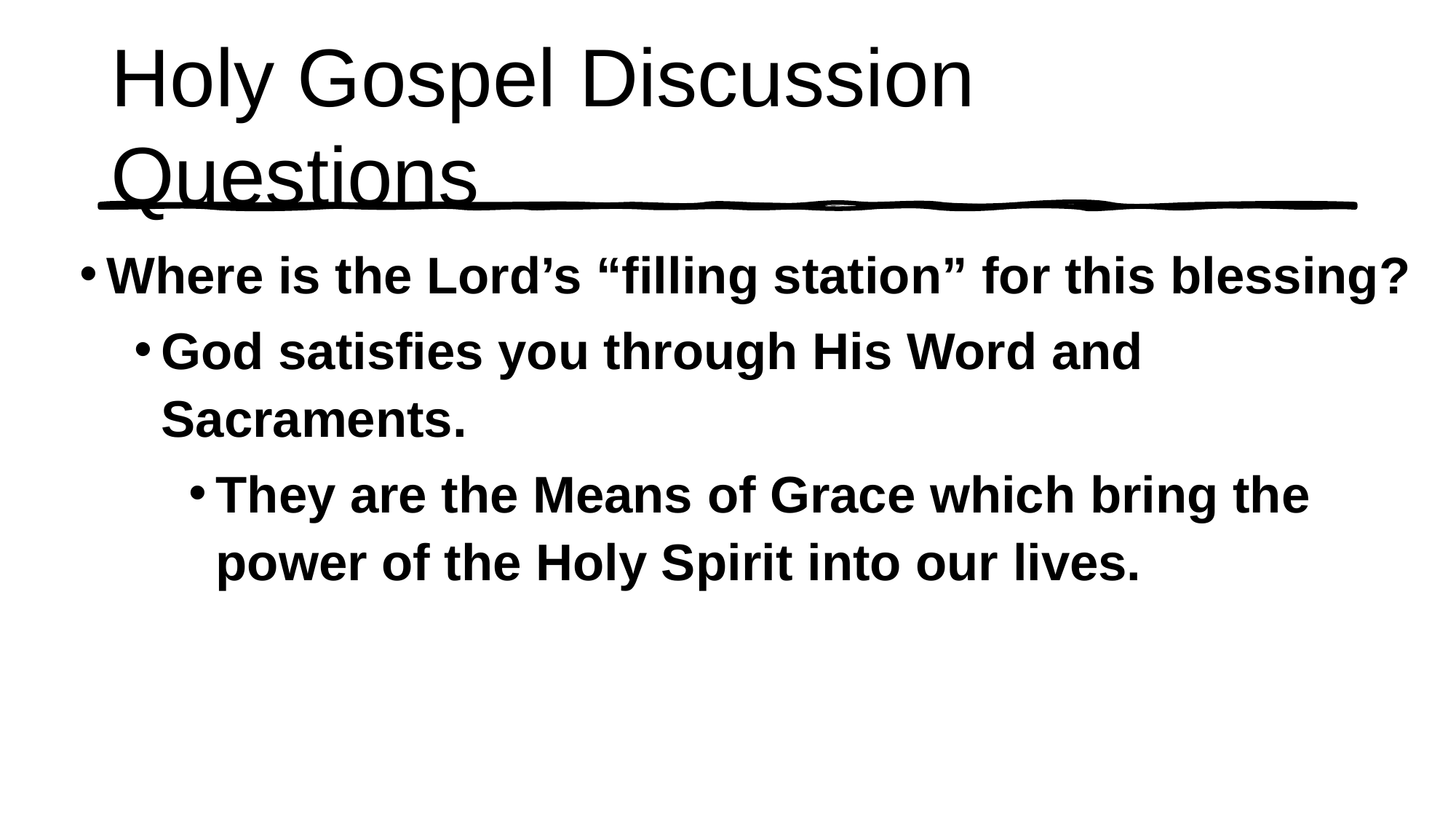

# Holy Gospel Discussion Questions
Where is the Lord’s “filling station” for this blessing?
God satisfies you through His Word and Sacraments.
They are the Means of Grace which bring the power of the Holy Spirit into our lives.